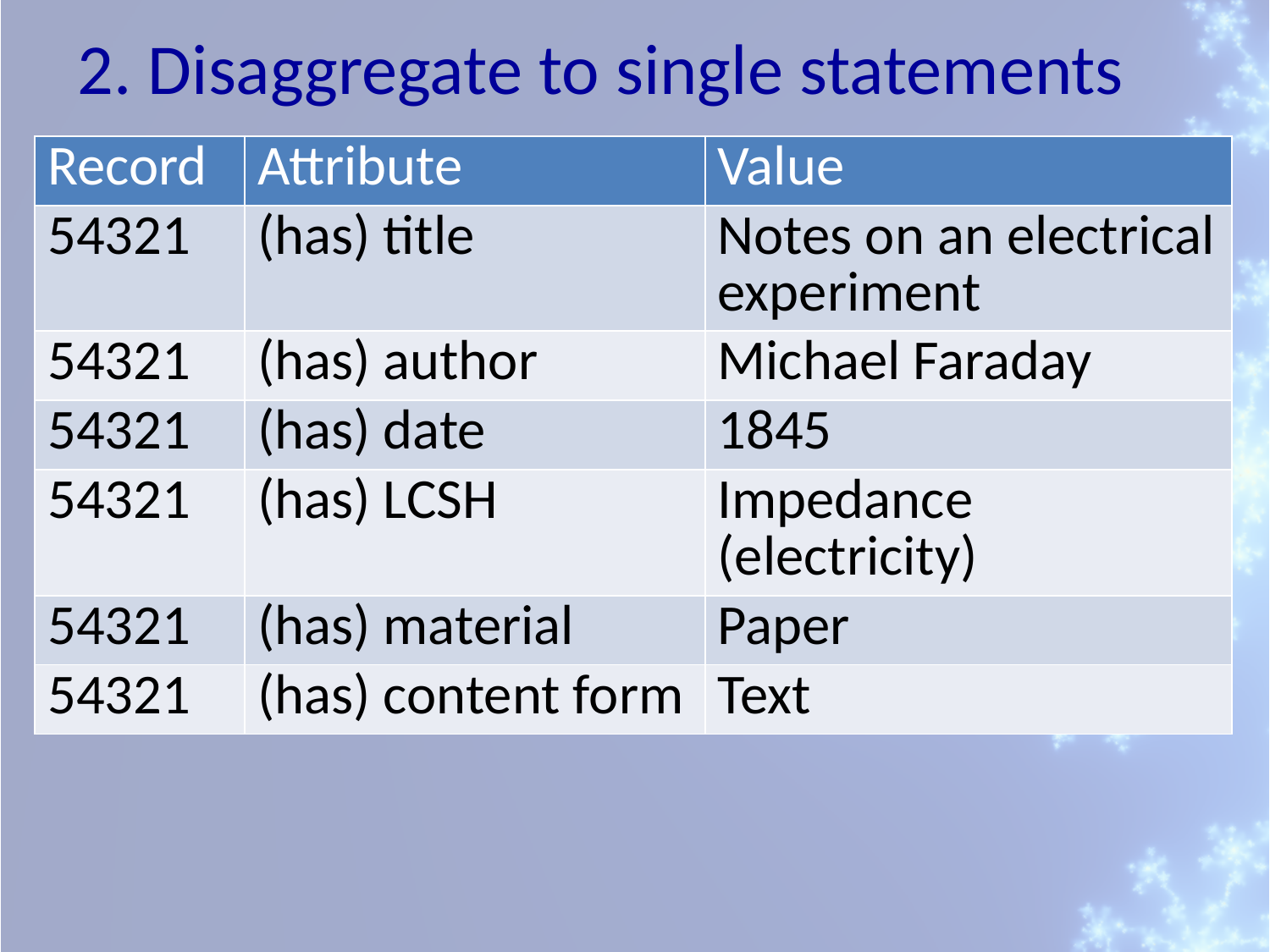

# 2. Disaggregate to single statements
| Record | Attribute | Value |
| --- | --- | --- |
| 54321 | (has) title | Notes on an electrical experiment |
| 54321 | (has) author | Michael Faraday |
| 54321 | (has) date | 1845 |
| 54321 | (has) LCSH | Impedance (electricity) |
| 54321 | (has) material | Paper |
| 54321 | (has) content form | Text |